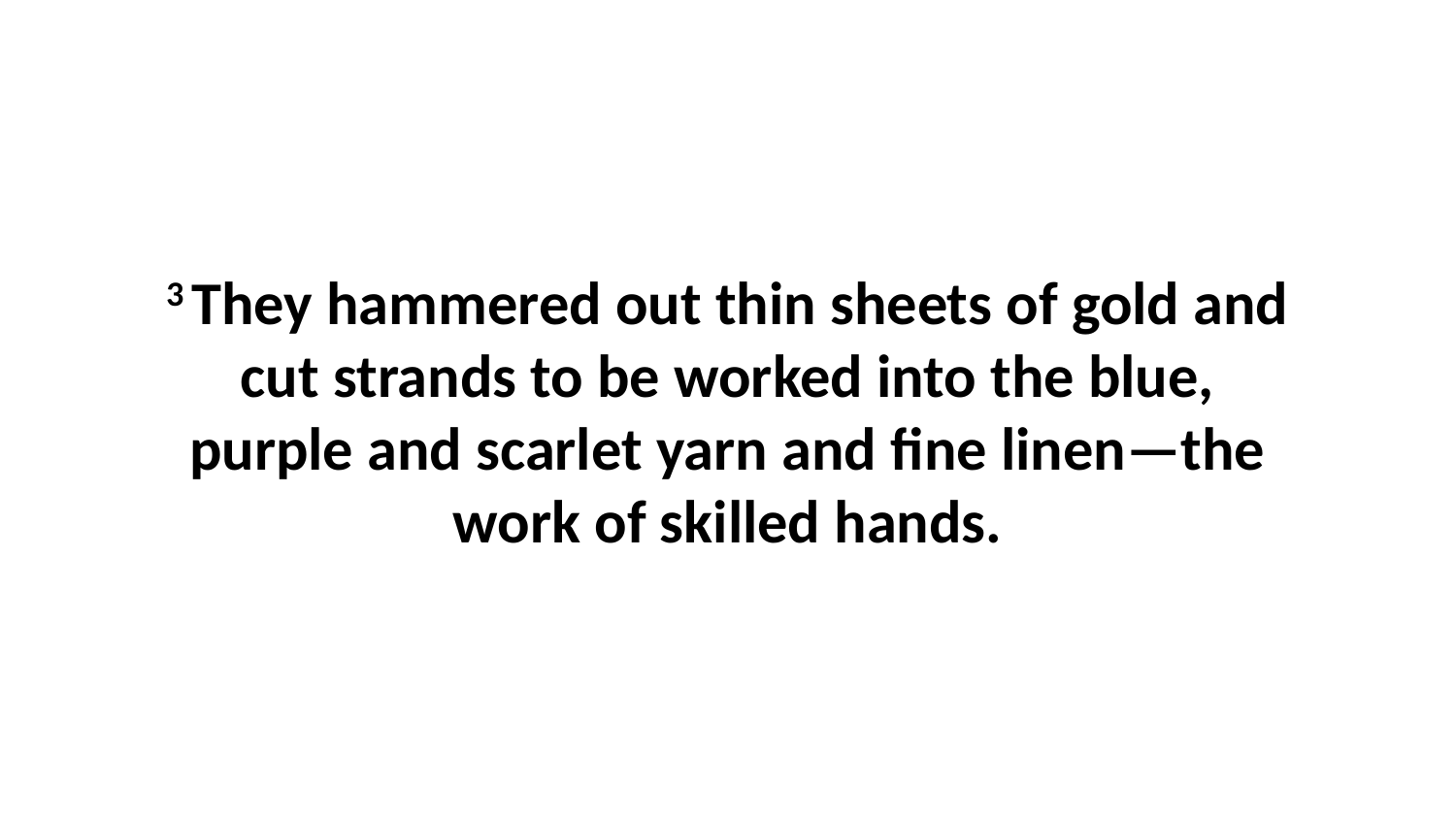

3 They hammered out thin sheets of gold and cut strands to be worked into the blue, purple and scarlet yarn and fine linen—the work of skilled hands.